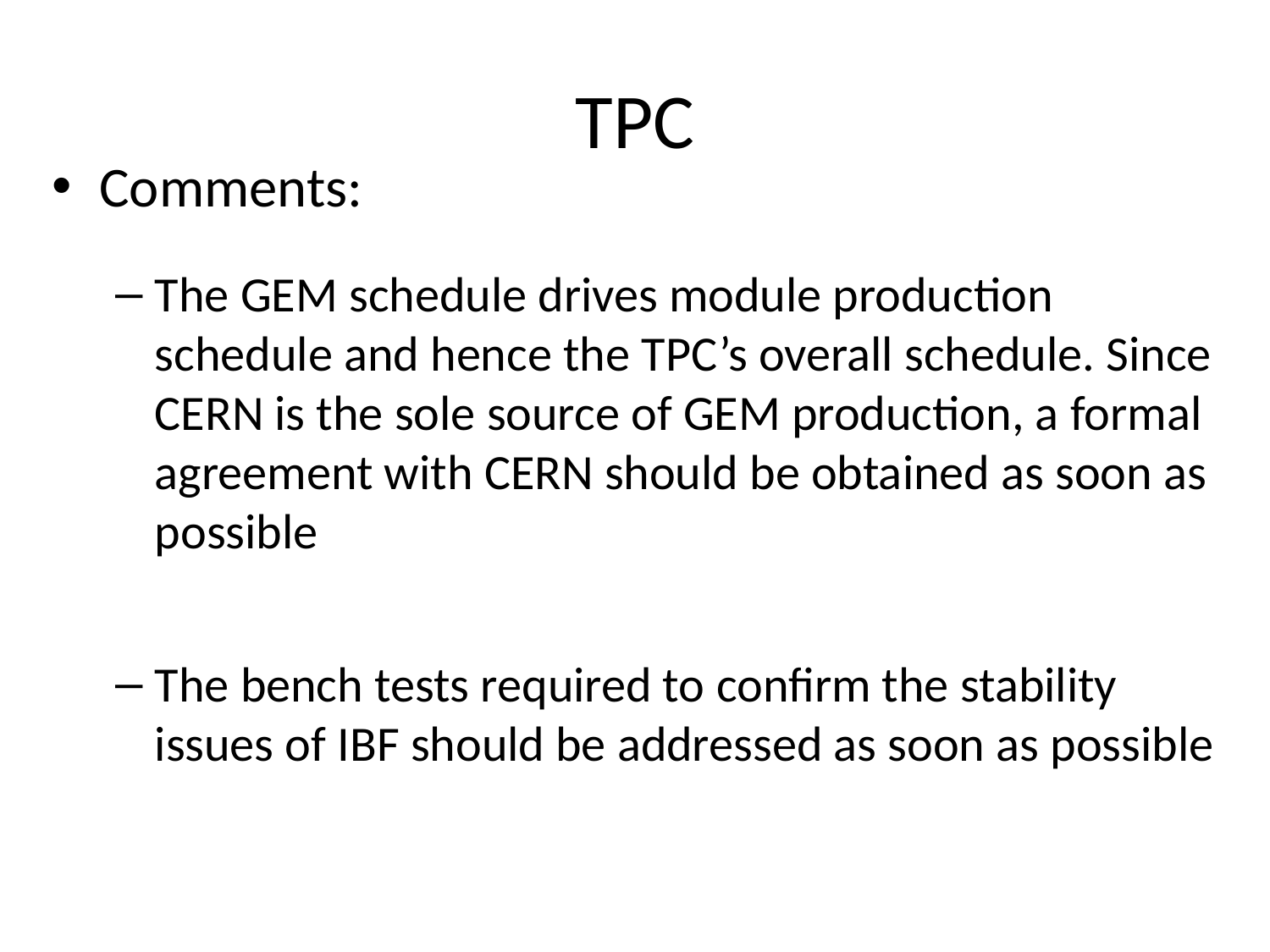

# TPC
Comments:

The GEM schedule drives module production schedule and hence the TPC’s overall schedule. Since CERN is the sole source of GEM production, a formal agreement with CERN should be obtained as soon as possible

The bench tests required to confirm the stability issues of IBF should be addressed as soon as possible